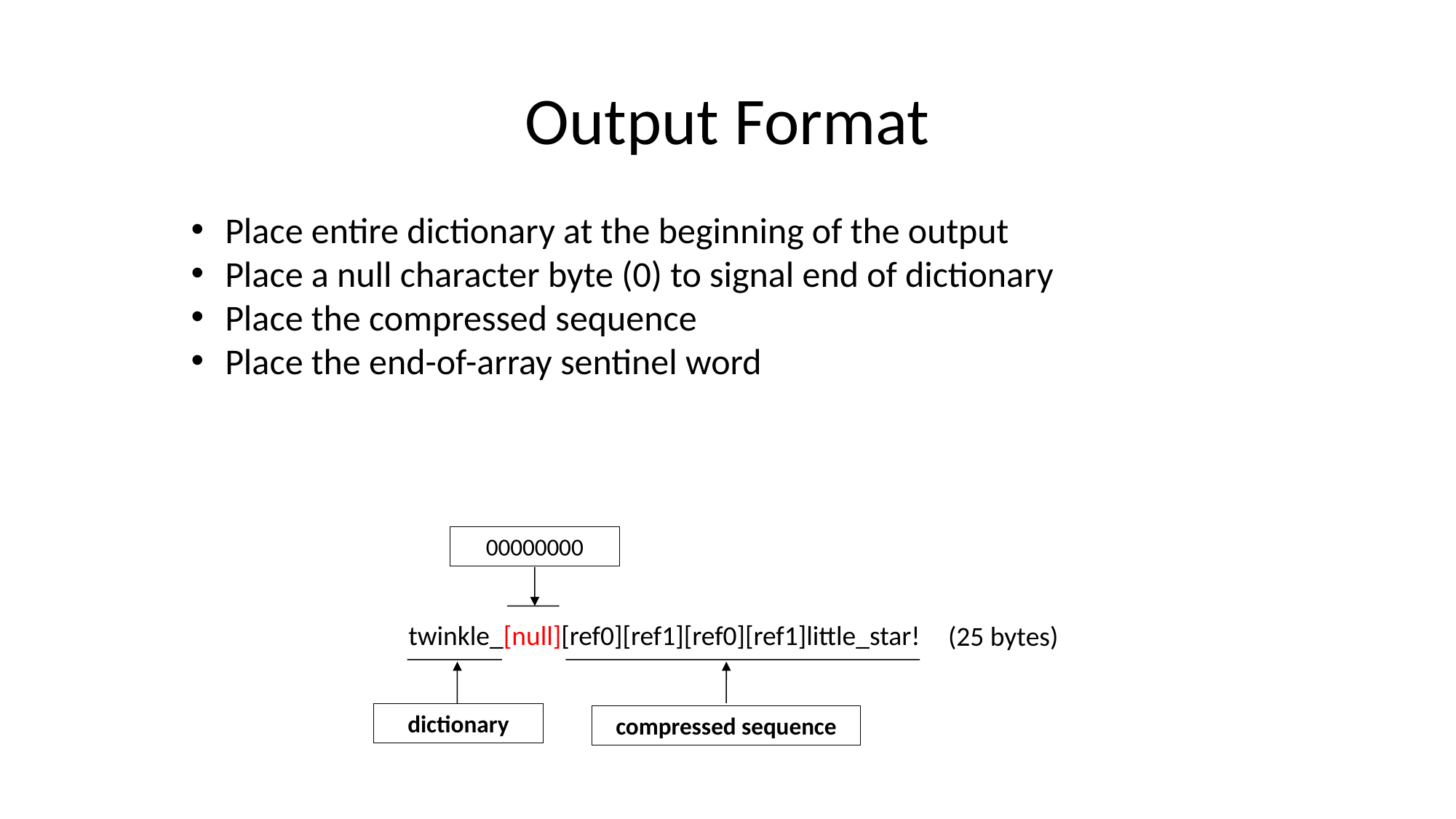

Output Format
Place entire dictionary at the beginning of the output
Place a null character byte (0) to signal end of dictionary
Place the compressed sequence
Place the end-of-array sentinel word
00000000

twinkle_[null][ref0][ref1][ref0][ref1]little_star!
(25 bytes)

dictionary
compressed sequence